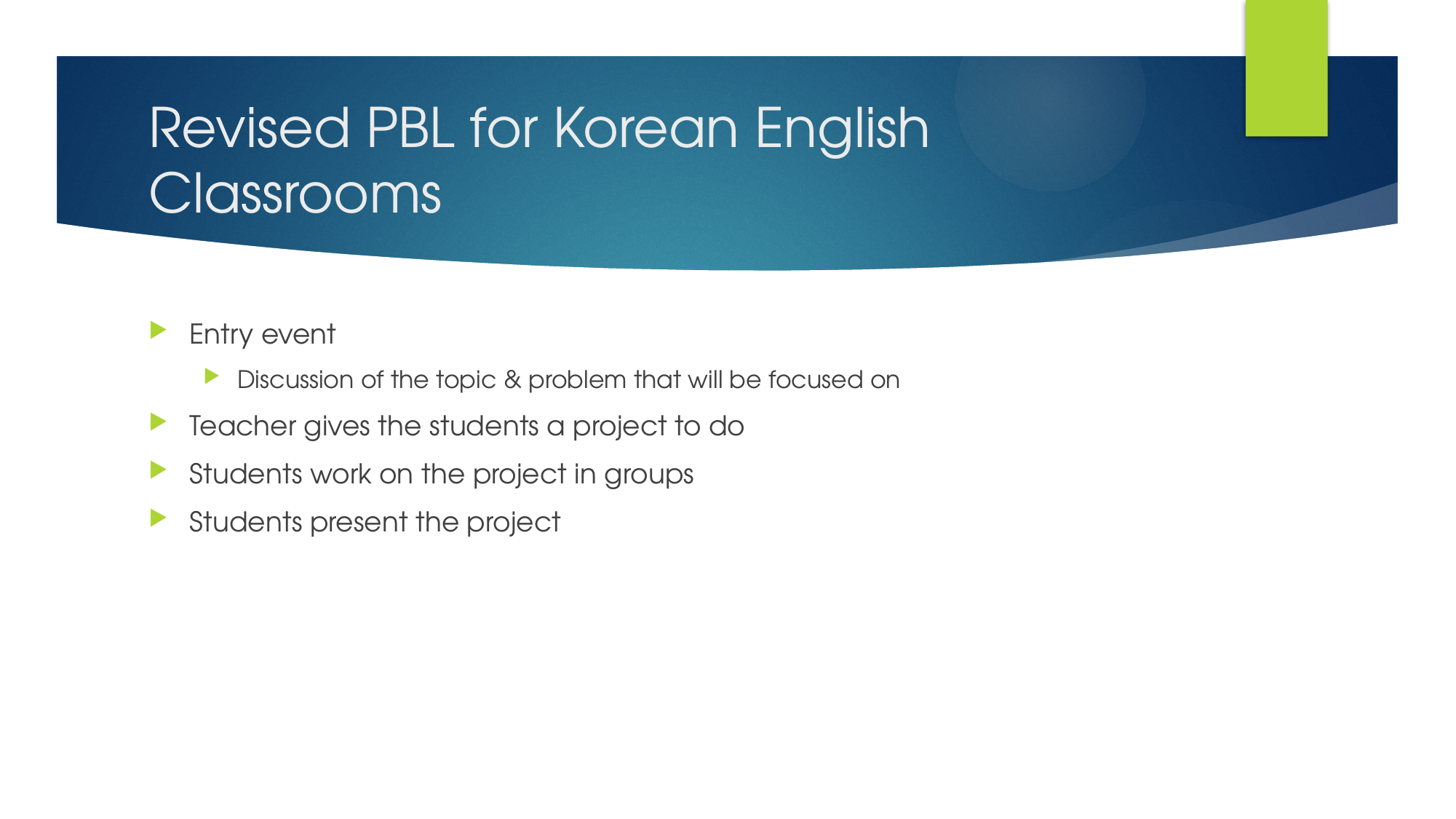

# Revised PBL for Korean English Classrooms
Entry event
Discussion of the topic & problem that will be focused on
Teacher gives the students a project to do
Students work on the project in groups
Students present the project